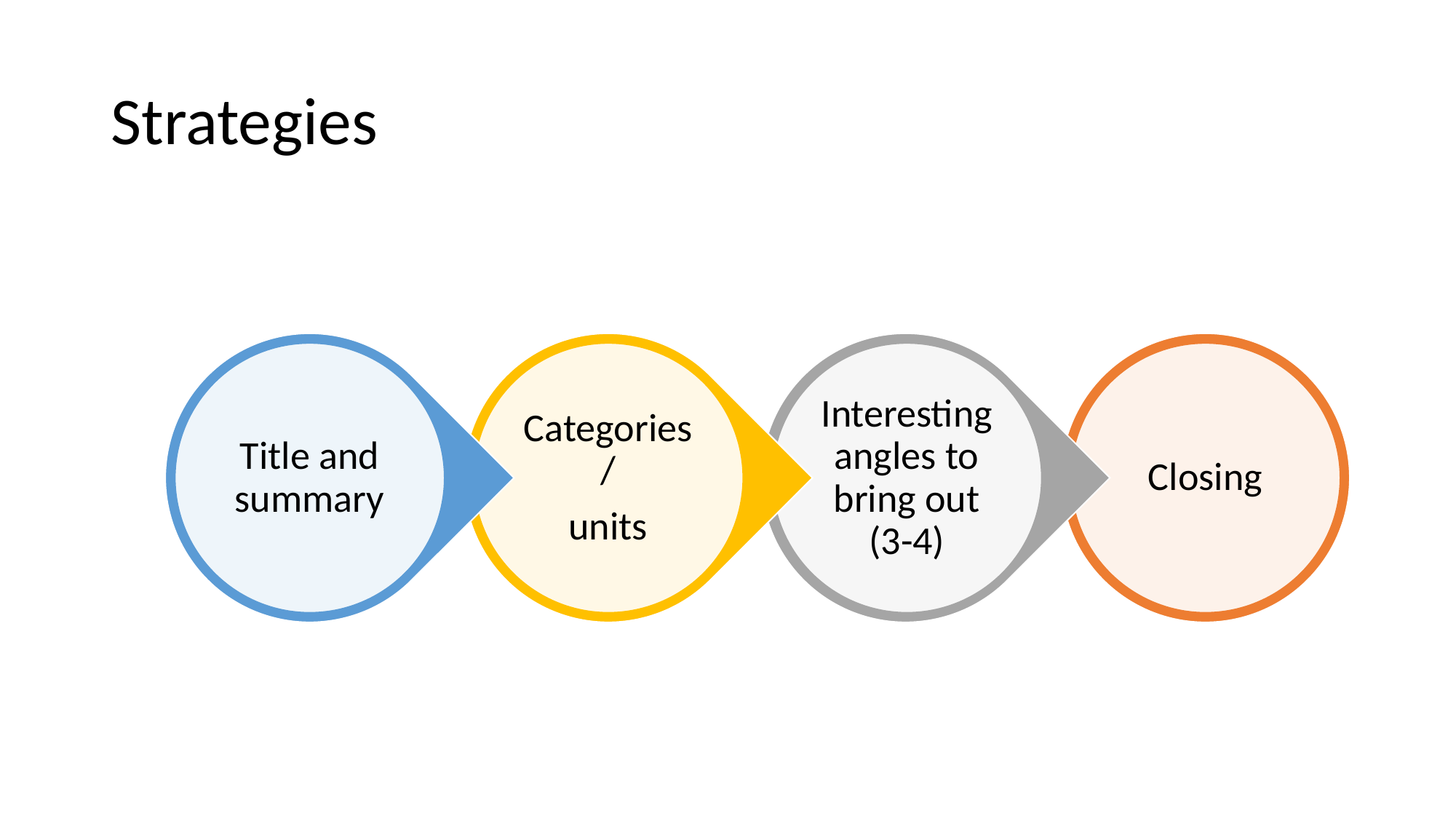

# Strategies
Closing
Interesting angles to bring out (3-4)
Categories/
units
Title and summary